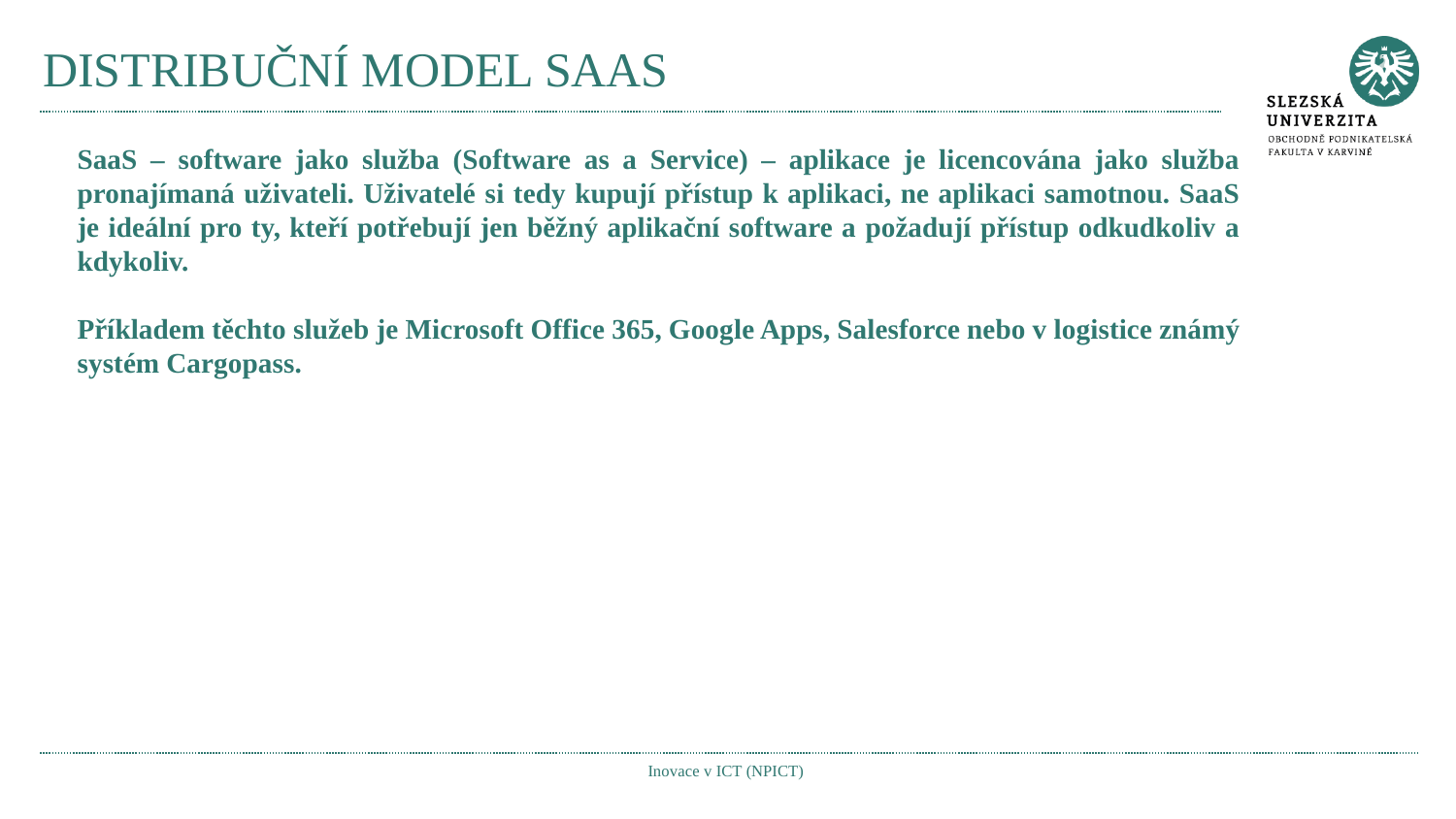

# DISTRIBUČNÍ MODEL SAAS
SaaS – software jako služba (Software as a Service) – aplikace je licencována jako služba pronajímaná uživateli. Uživatelé si tedy kupují přístup k aplikaci, ne aplikaci samotnou. SaaS je ideální pro ty, kteří potřebují jen běžný aplikační software a požadují přístup odkudkoliv a kdykoliv.

Příkladem těchto služeb je Microsoft Office 365, Google Apps, Salesforce nebo v logistice známý systém Cargopass.
Inovace v ICT (NPICT)